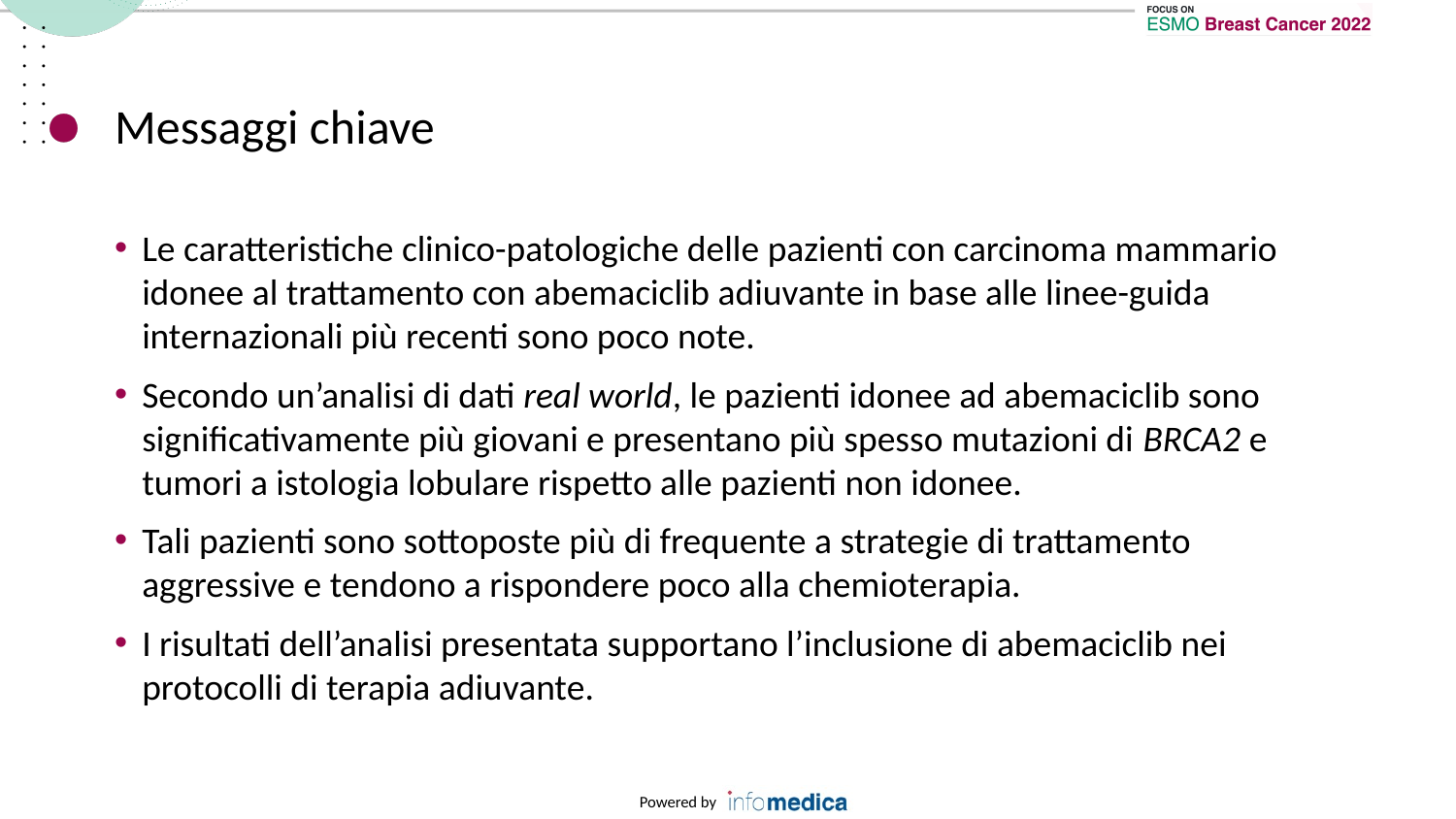

# Messaggi chiave
Le caratteristiche clinico-patologiche delle pazienti con carcinoma mammario idonee al trattamento con abemaciclib adiuvante in base alle linee-guida internazionali più recenti sono poco note.
Secondo un’analisi di dati real world, le pazienti idonee ad abemaciclib sono significativamente più giovani e presentano più spesso mutazioni di BRCA2 e tumori a istologia lobulare rispetto alle pazienti non idonee.
Tali pazienti sono sottoposte più di frequente a strategie di trattamento aggressive e tendono a rispondere poco alla chemioterapia.
I risultati dell’analisi presentata supportano l’inclusione di abemaciclib nei protocolli di terapia adiuvante.